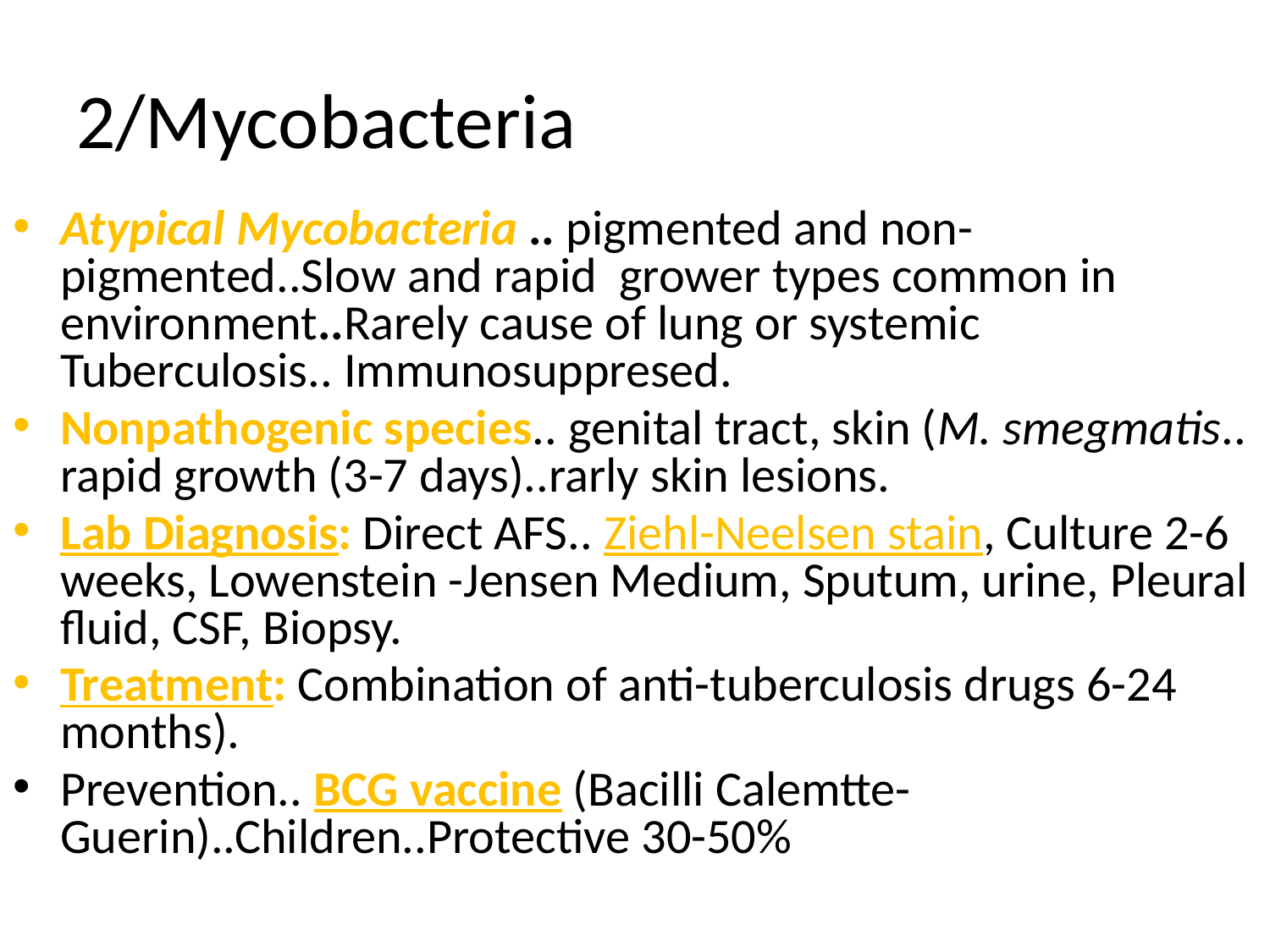

# 2/Mycobacteria
Atypical Mycobacteria .. pigmented and non-pigmented..Slow and rapid  grower types common in environment..Rarely cause of lung or systemic Tuberculosis.. Immunosuppresed.
Nonpathogenic species.. genital tract, skin (M. smegmatis.. rapid growth (3-7 days)..rarly skin lesions.
Lab Diagnosis: Direct AFS.. Ziehl-Neelsen stain, Culture 2-6 weeks, Lowenstein -Jensen Medium, Sputum, urine, Pleural fluid, CSF, Biopsy.
Treatment: Combination of anti-tuberculosis drugs 6-24 months).
Prevention.. BCG vaccine (Bacilli Calemtte- Guerin)..Children..Protective 30-50%